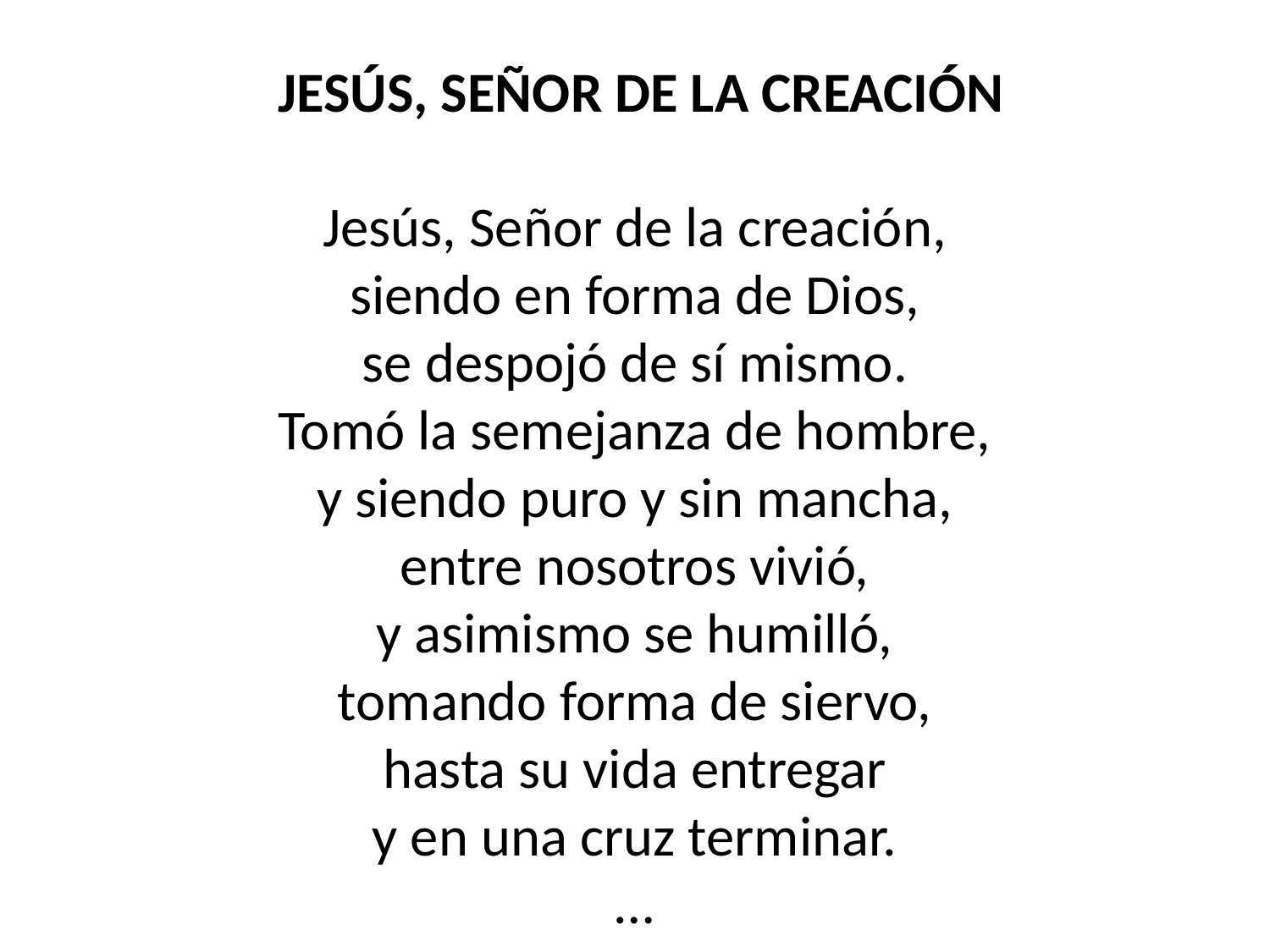

JESÚS, SEÑOR DE LA CREACIÓN

Jesús, Señor de la creación,
siendo en forma de Dios,
se despojó de sí mismo.
Tomó la semejanza de hombre,
y siendo puro y sin mancha,
entre nosotros vivió,
y asimismo se humilló,
tomando forma de siervo,
hasta su vida entregar
y en una cruz terminar.
…